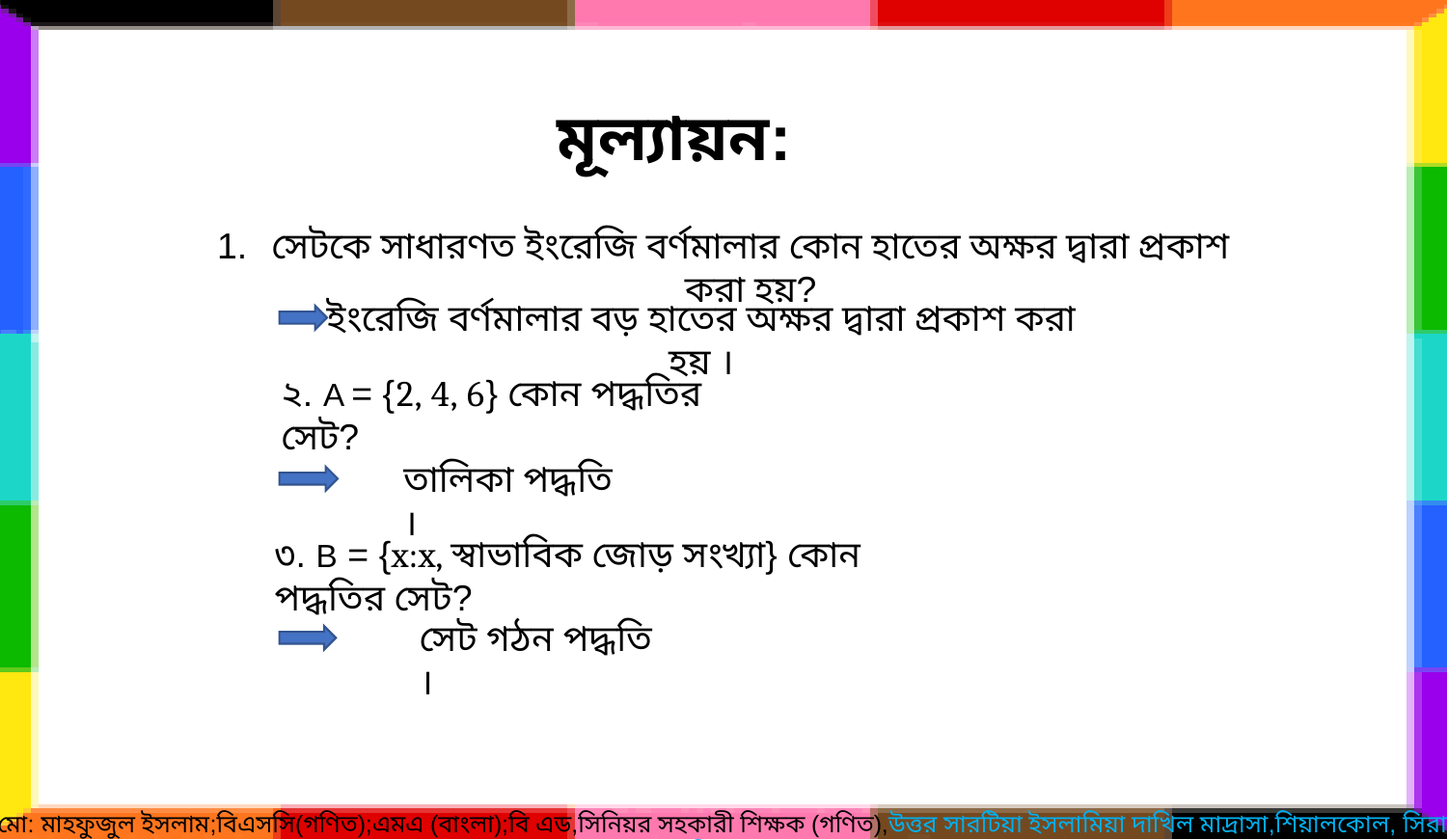

মূল্যায়ন:
সেটকে সাধারণত ইংরেজি বর্ণমালার কোন হাতের অক্ষর দ্বারা প্রকাশ করা হয়?
ইংরেজি বর্ণমালার বড় হাতের অক্ষর দ্বারা প্রকাশ করা হয় ।

২. A = {2, 4, 6} কোন পদ্ধতির সেট?
তালিকা পদ্ধতি ।

৩. B = {x:x, স্বাভাবিক জোড় সংখ্যা} কোন পদ্ধতির সেট?
সেট গঠন পদ্ধতি ।